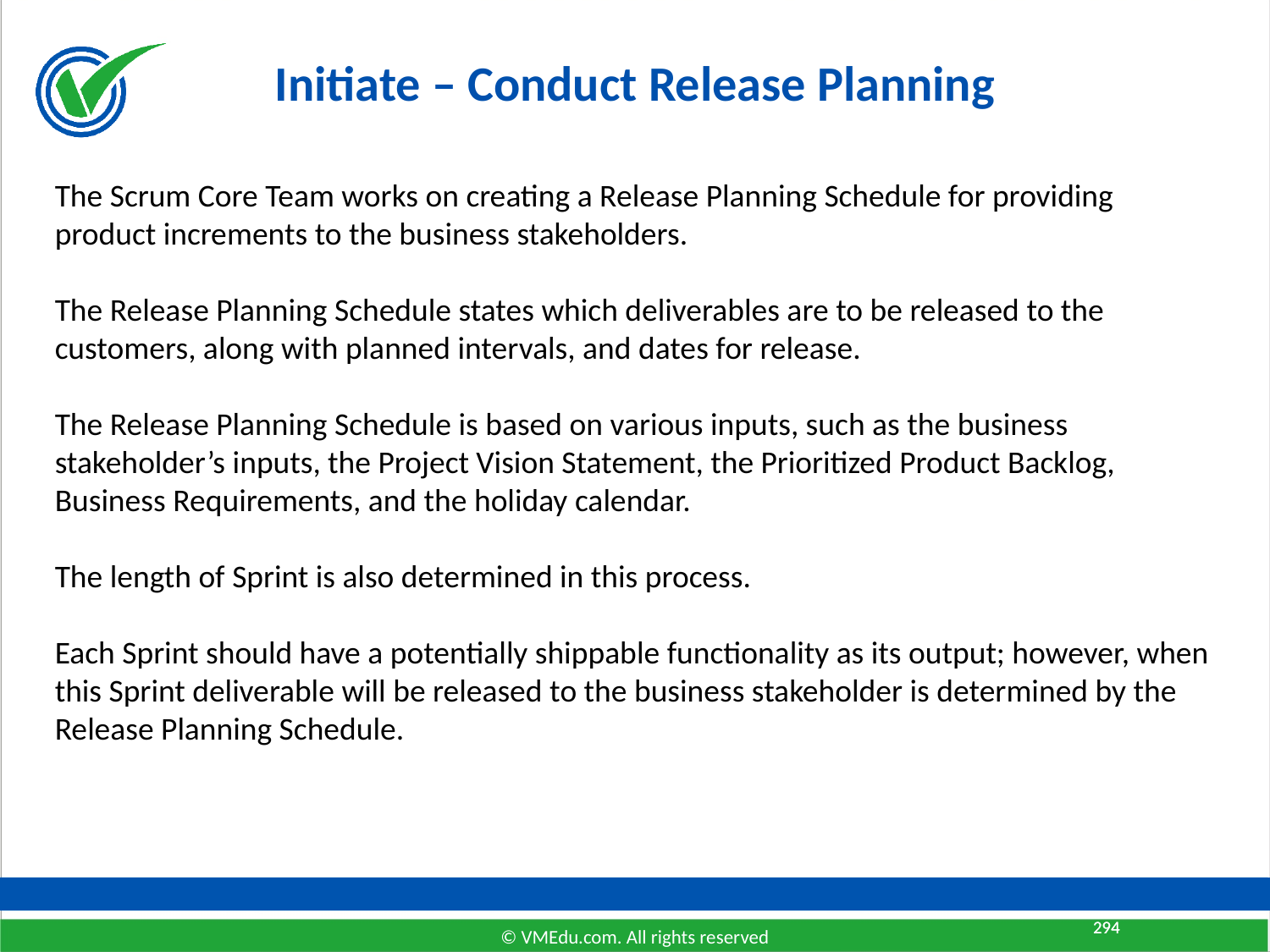

# Initiate – Conduct Release Planning
The Scrum Core Team works on creating a Release Planning Schedule for providing product increments to the business stakeholders.

The Release Planning Schedule states which deliverables are to be released to the customers, along with planned intervals, and dates for release.

The Release Planning Schedule is based on various inputs, such as the business stakeholder’s inputs, the Project Vision Statement, the Prioritized Product Backlog,
Business Requirements, and the holiday calendar.

The length of Sprint is also determined in this process.

Each Sprint should have a potentially shippable functionality as its output; however, when this Sprint deliverable will be released to the business stakeholder is determined by the Release Planning Schedule.
294